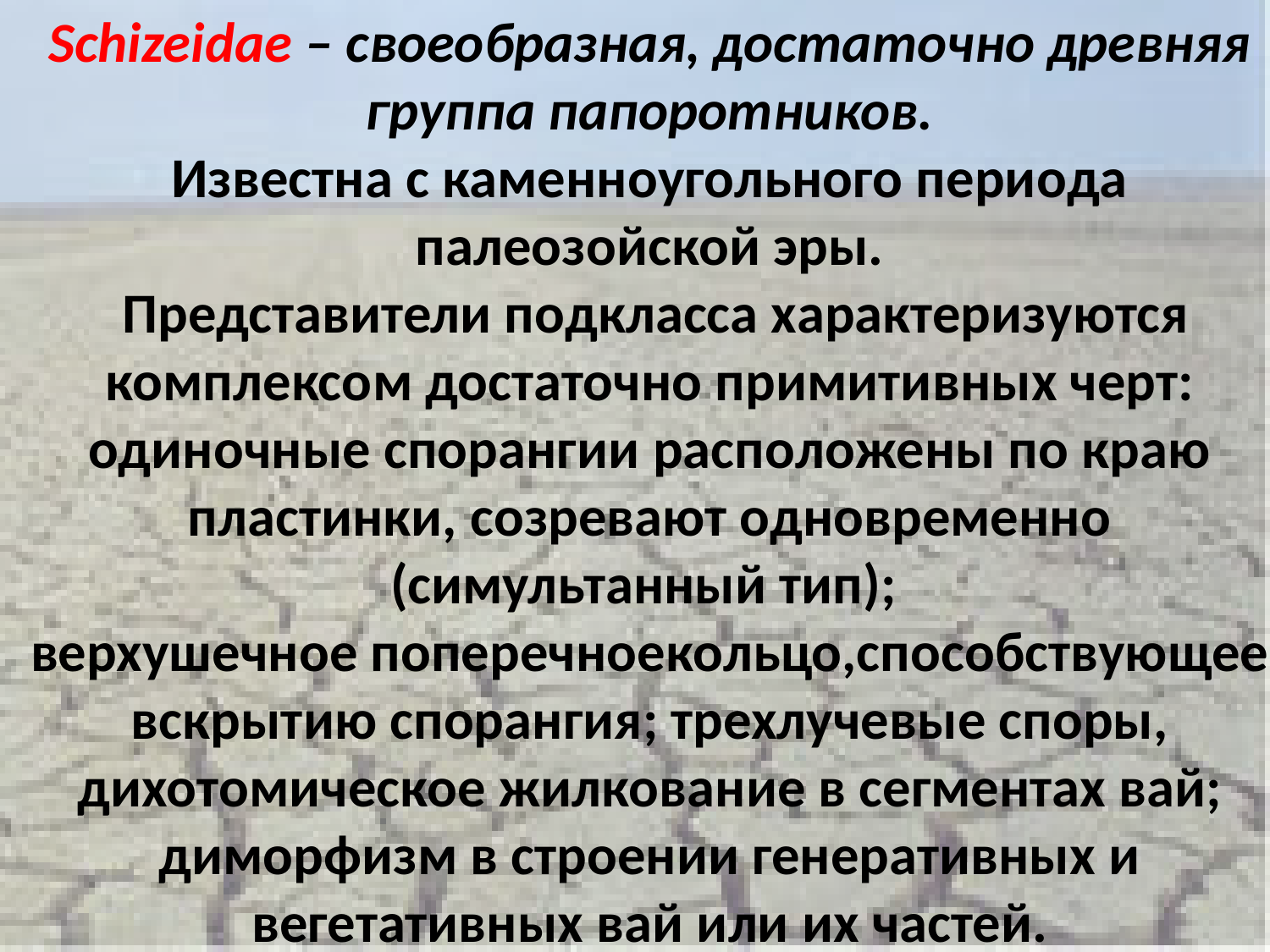

Schizeidae – своеобразная, достаточно древняя группа папоротников.
Известна с каменноугольного периода палеозойской эры.
 Представители подкласса характеризуются комплексом достаточно примитивных черт: одиночные спорангии расположены по краю пластинки, созревают одновременно (симультанный тип);
верхушечное поперечноекольцо,способствующее
вскрытию спорангия; трехлучевые споры, дихотомическое жилкование в сегментах вай; диморфизм в строении генеративных и вегетативных вай или их частей.